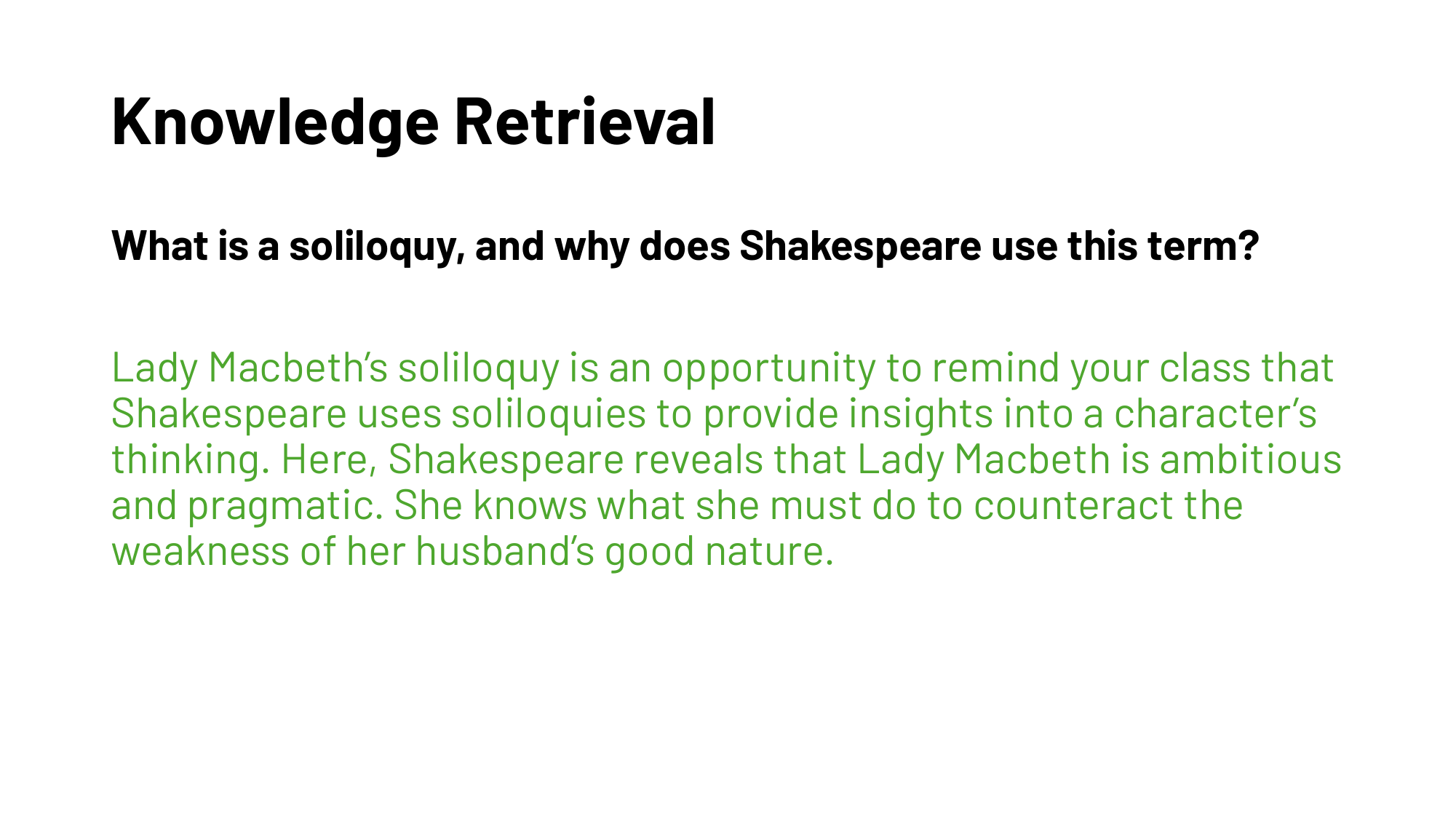

# Knowledge Retrieval
What is a soliloquy, and why does Shakespeare use this term?

Lady Macbeth’s soliloquy is an opportunity to remind your class that Shakespeare uses soliloquies to provide insights into a character’s thinking. Here, Shakespeare reveals that Lady Macbeth is ambitious and pragmatic. She knows what she must do to counteract the weakness of her husband’s good nature.